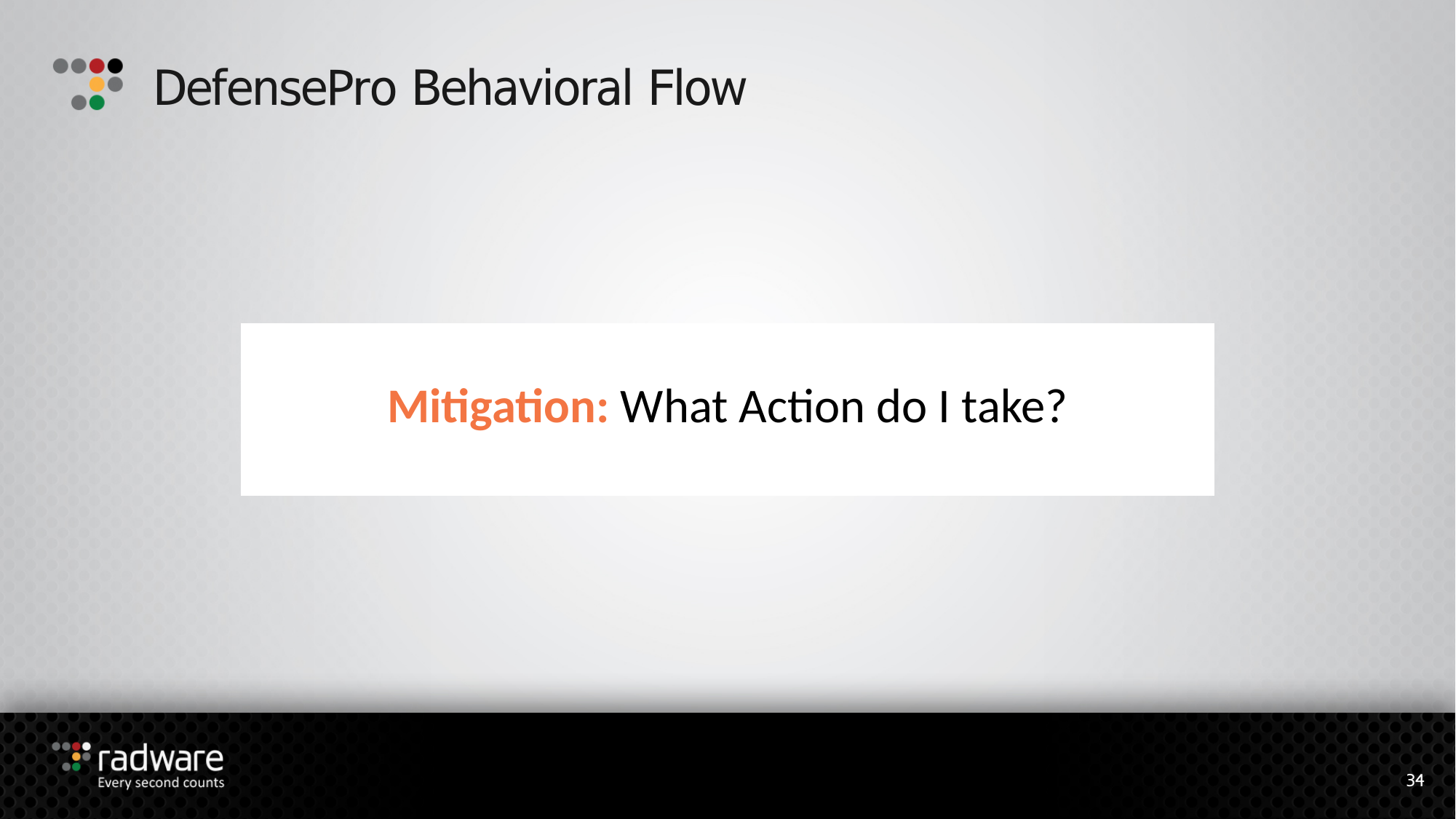

# DefensePro Behavioral Flow
Mitigation: What Action do I take?
34